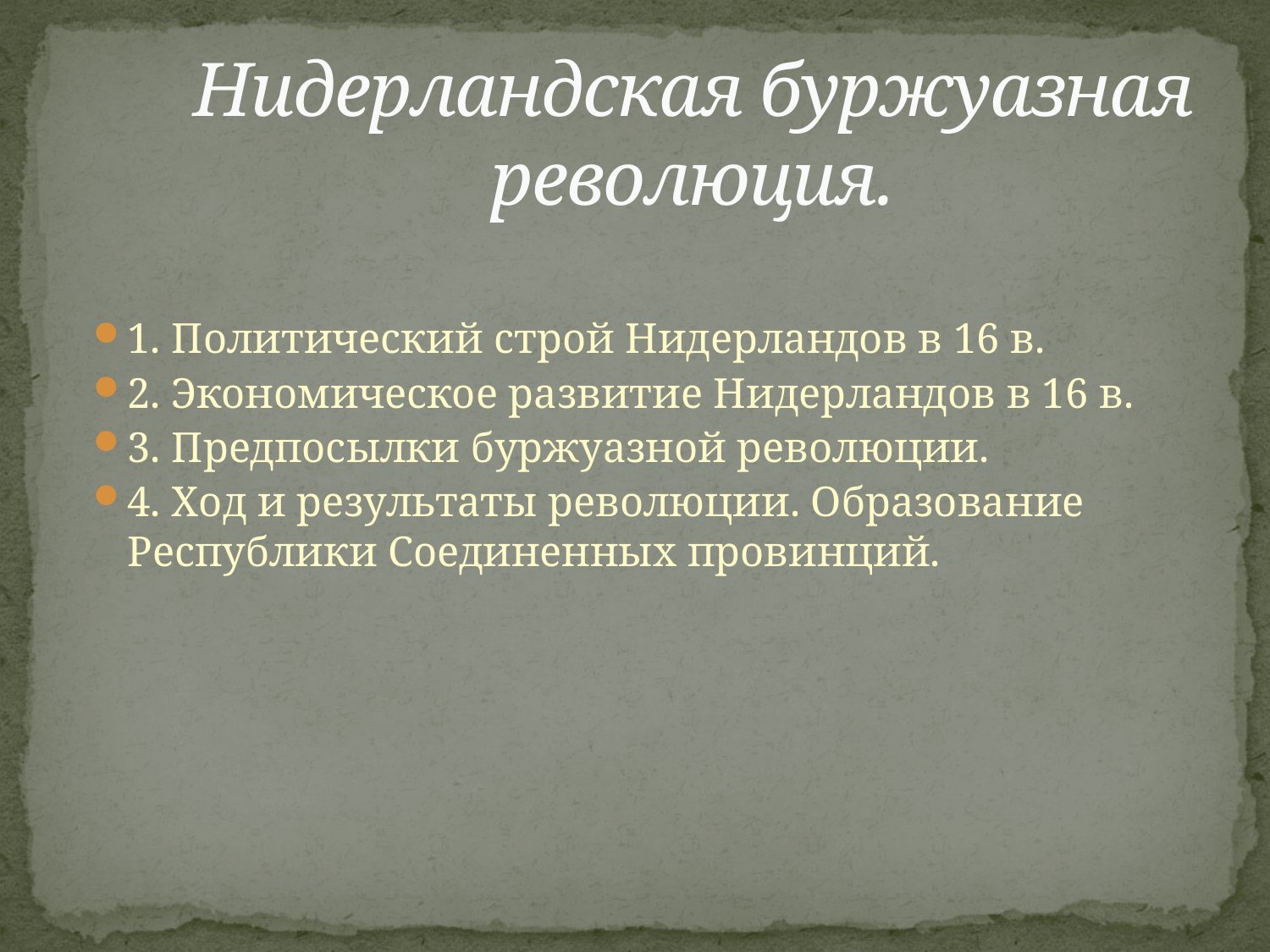

Нидерландская буржуазная революция.
1. Политический строй Нидерландов в 16 в.
2. Экономическое развитие Нидерландов в 16 в.
3. Предпосылки буржуазной революции.
4. Ход и результаты революции. Образование Республики Соединенных провинций.